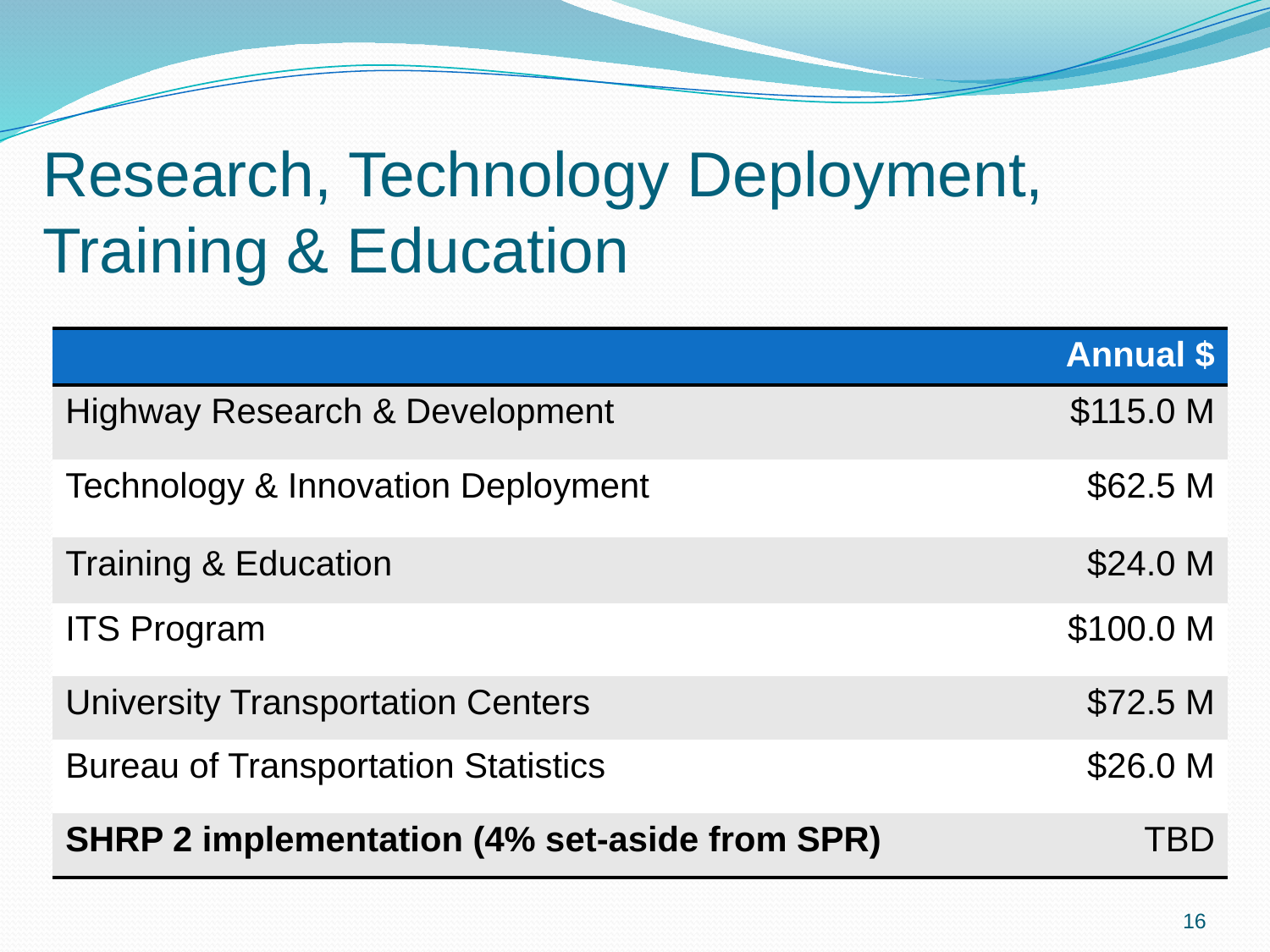

# Research, Technology Deployment, Training & Education
|  | Annual $ |
| --- | --- |
| Highway Research & Development | $115.0 M |
| Technology & Innovation Deployment | $62.5 M |
| Training & Education | $24.0 M |
| ITS Program | $100.0 M |
| University Transportation Centers | $72.5 M |
| Bureau of Transportation Statistics | $26.0 M |
| SHRP 2 implementation (4% set-aside from SPR) | TBD |
16